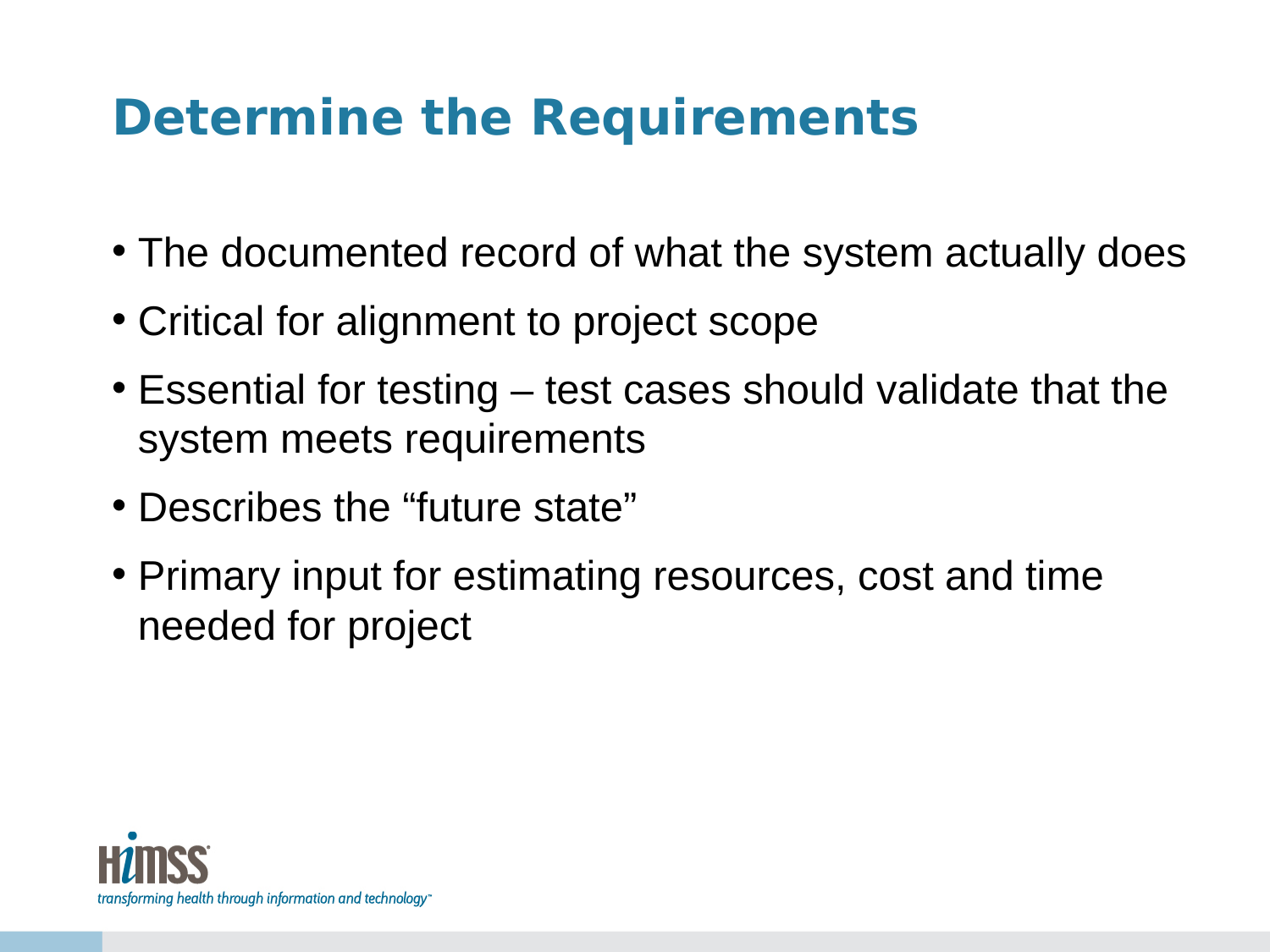

# Determine the Requirements
The documented record of what the system actually does
Critical for alignment to project scope
Essential for testing – test cases should validate that the  system meets requirements
Describes the “future state”
Primary input for estimating resources, cost and time needed for project